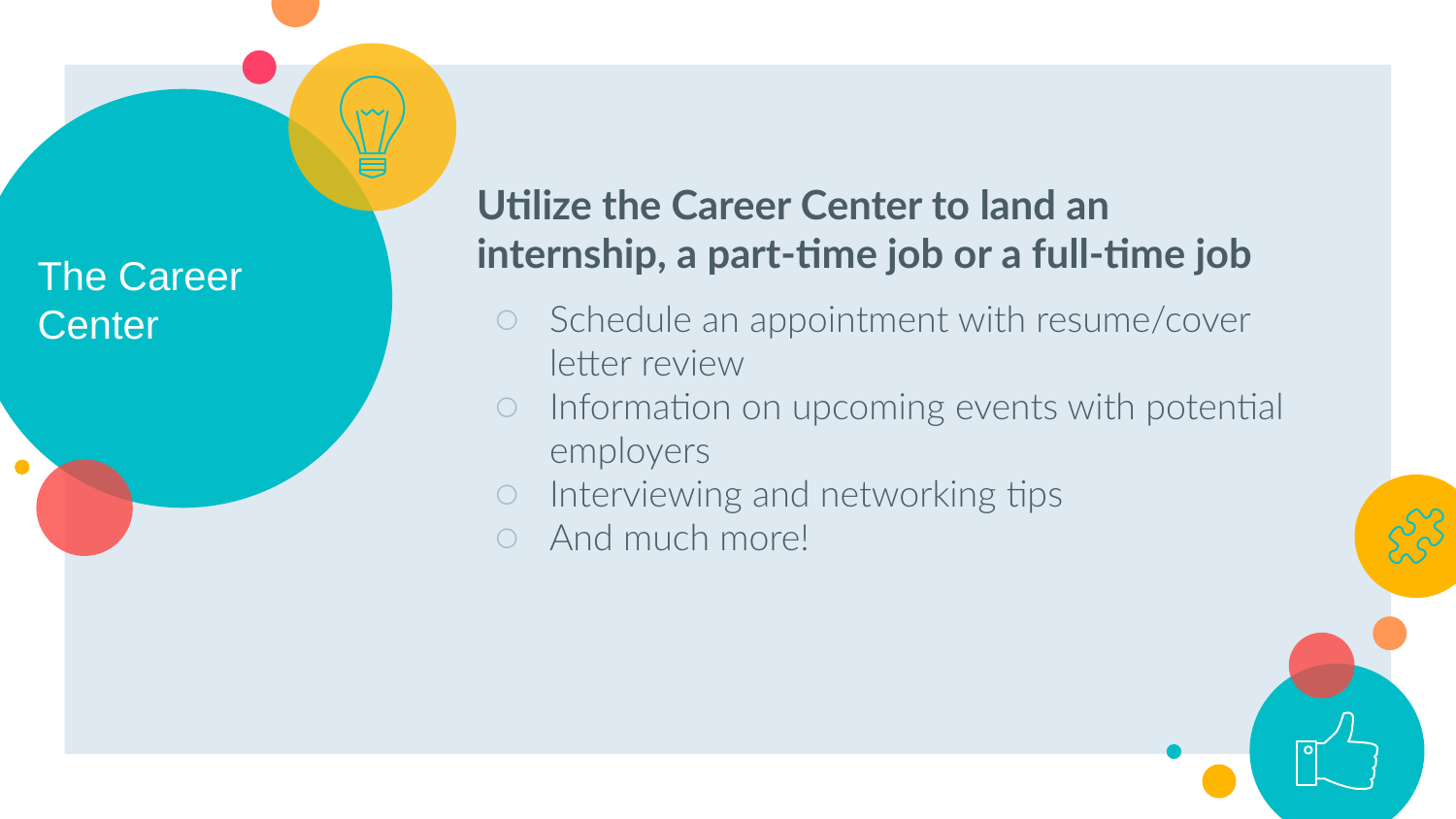

# The Career Center
Utilize the Career Center to land an internship, a part-time job or a full-time job
Schedule an appointment with resume/cover letter review
Information on upcoming events with potential employers
Interviewing and networking tips
And much more!